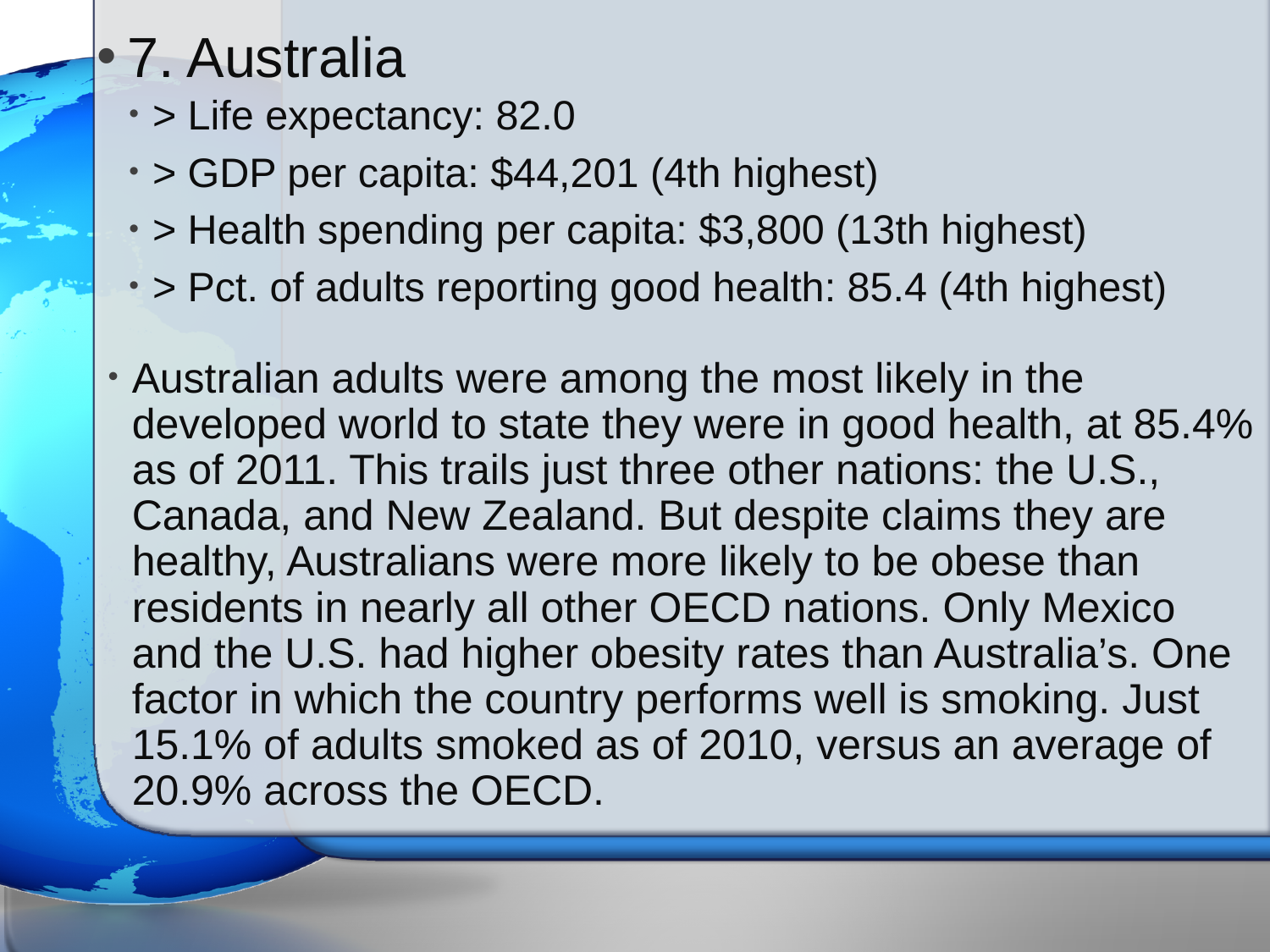

# 7. Australia
> Life expectancy: 82.0
> GDP per capita: $44,201 (4th highest)
> Health spending per capita: $3,800 (13th highest)
> Pct. of adults reporting good health: 85.4 (4th highest)
Australian adults were among the most likely in the developed world to state they were in good health, at 85.4% as of 2011. This trails just three other nations: the U.S., Canada, and New Zealand. But despite claims they are healthy, Australians were more likely to be obese than residents in nearly all other OECD nations. Only Mexico and the U.S. had higher obesity rates than Australia’s. One factor in which the country performs well is smoking. Just 15.1% of adults smoked as of 2010, versus an average of 20.9% across the OECD.